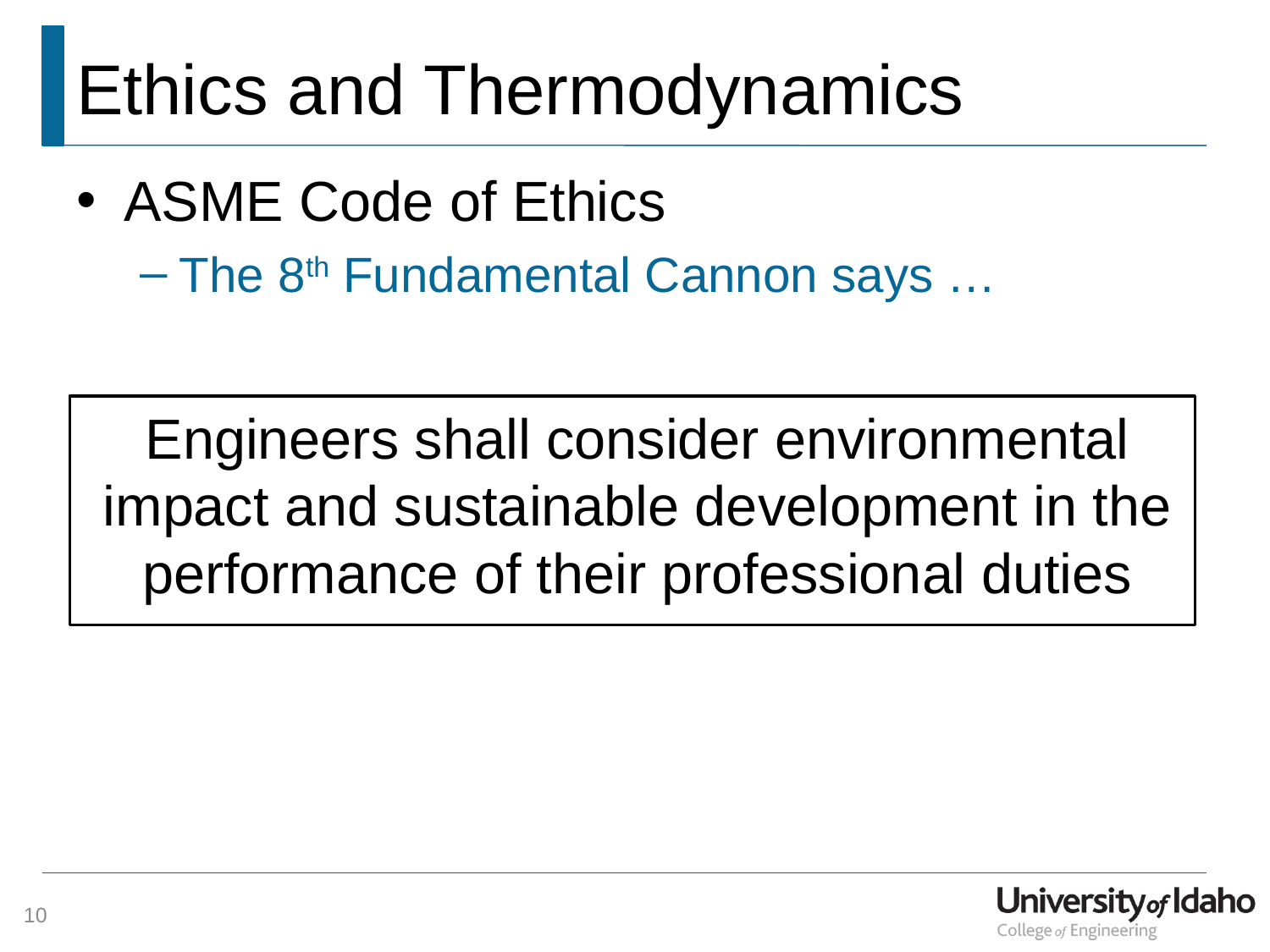

# Ethics and Thermodynamics
ASME Code of Ethics
The 8th Fundamental Cannon says …
Engineers shall consider environmental impact and sustainable development in the
performance of their professional duties

10